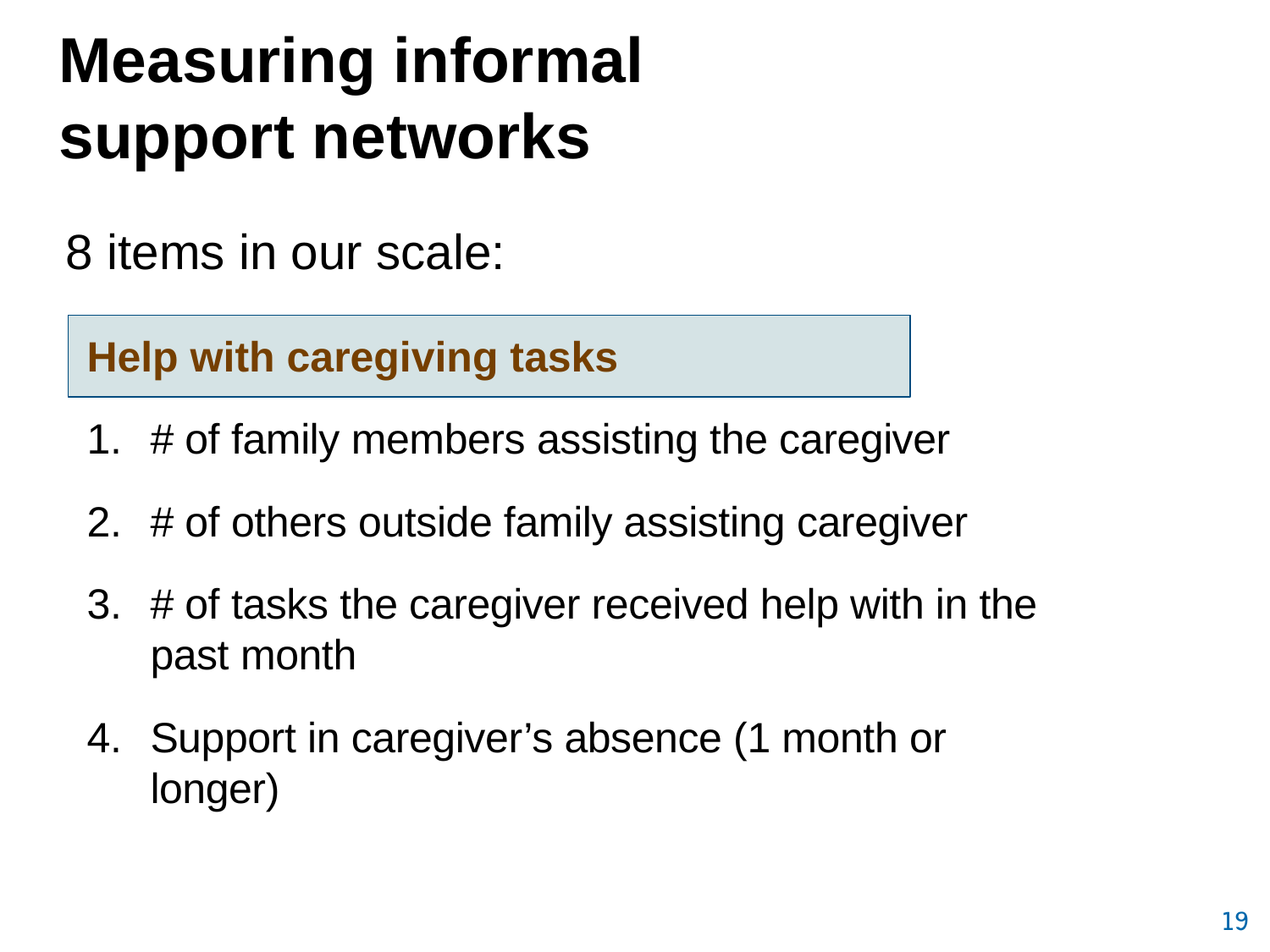

# Measuring informal support networks
8 items in our scale:

Help with caregiving tasks
# of family members assisting the caregiver
# of others outside family assisting caregiver
# of tasks the caregiver received help with in the past month
Support in caregiver’s absence (1 month or longer)

19